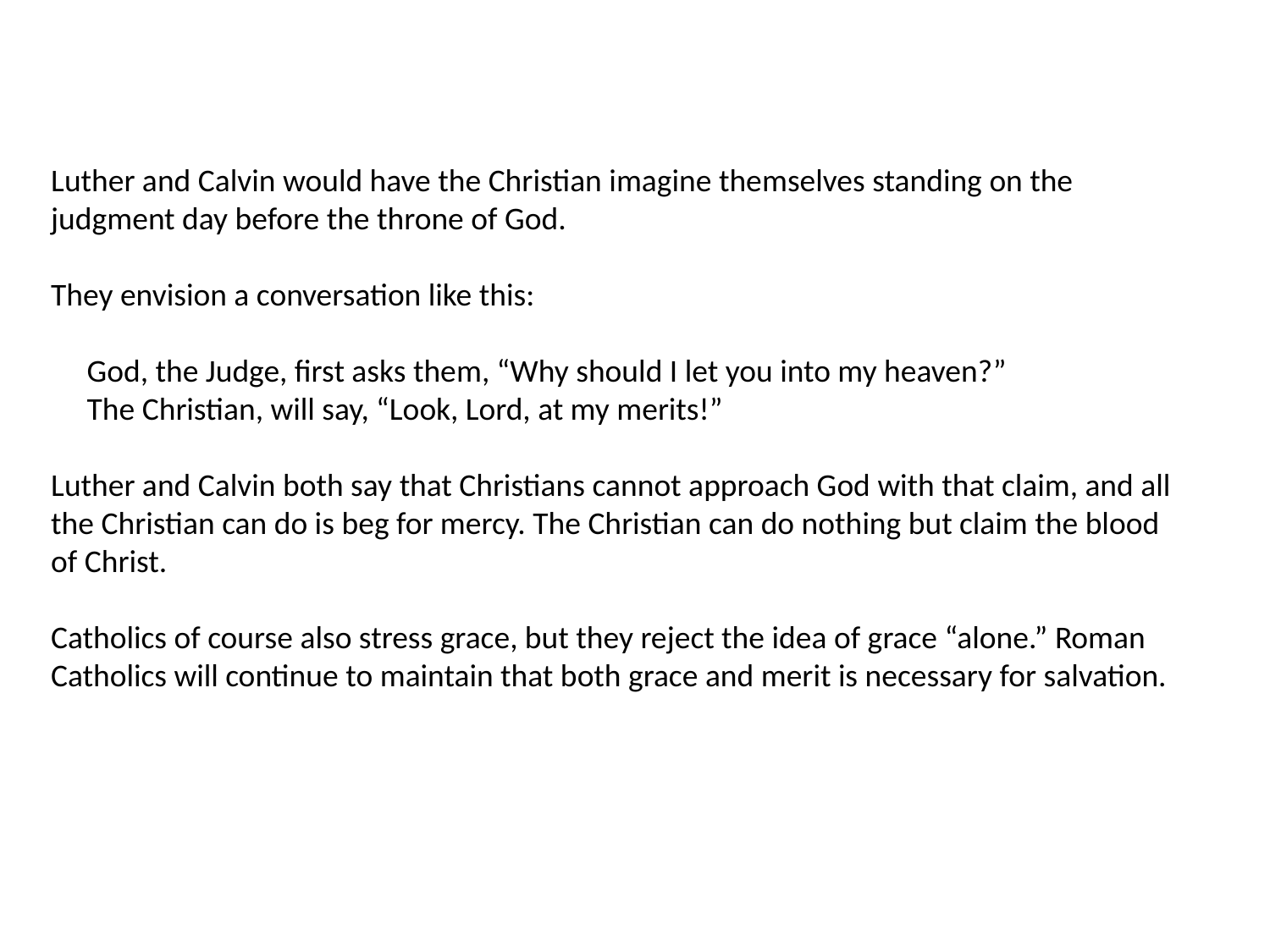

Luther and Calvin would have the Christian imagine themselves standing on the judgment day before the throne of God.

They envision a conversation like this:

     God, the Judge, first asks them, “Why should I let you into my heaven?”
     The Christian, will say, “Look, Lord, at my merits!”

Luther and Calvin both say that Christians cannot approach God with that claim, and all the Christian can do is beg for mercy. The Christian can do nothing but claim the blood of Christ.

Catholics of course also stress grace, but they reject the idea of grace “alone.” Roman Catholics will continue to maintain that both grace and merit is necessary for salvation.